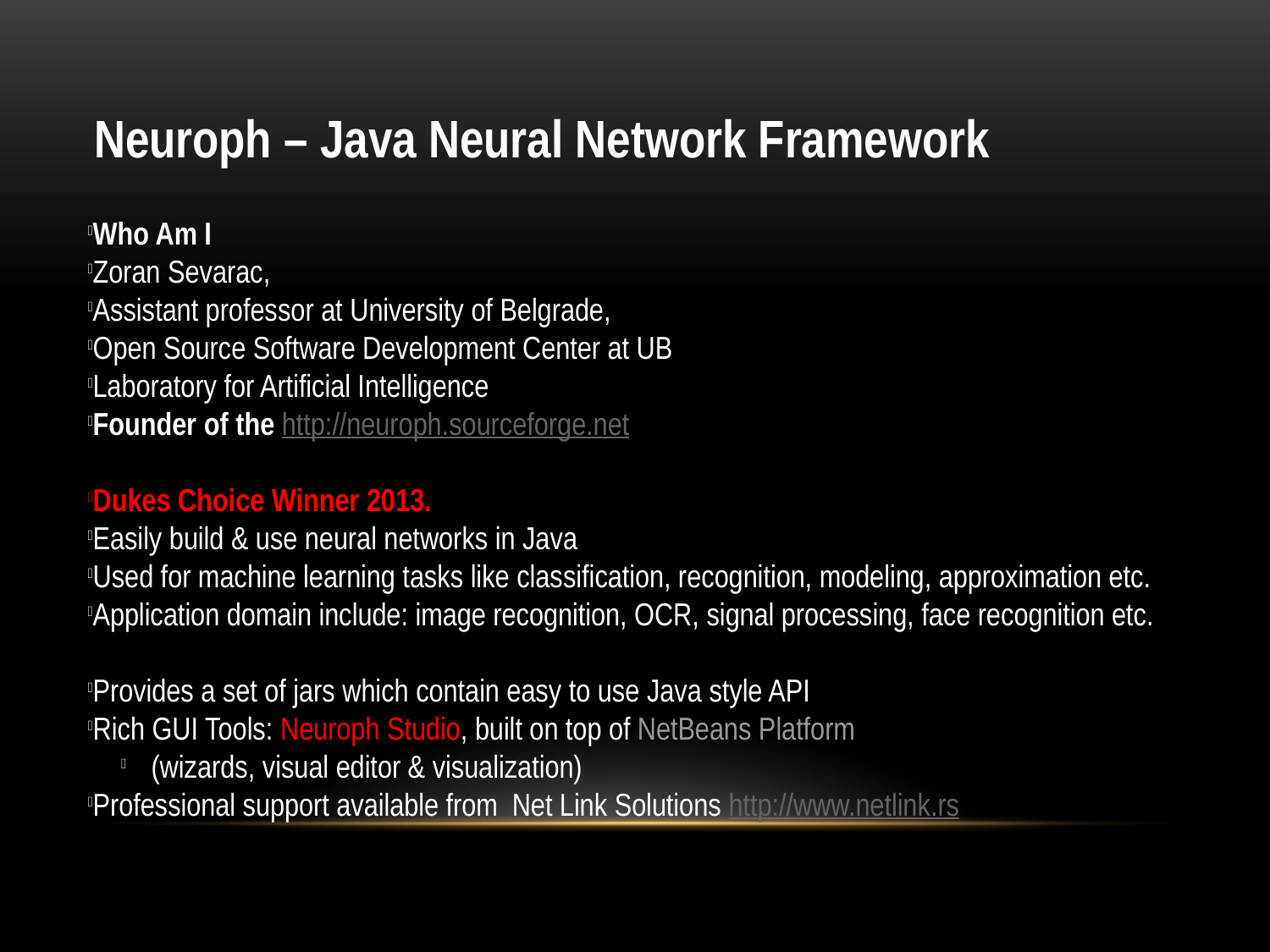

Neuroph – Java Neural Network Framework
Who Am I
Zoran Sevarac,
Assistant professor at University of Belgrade,
Open Source Software Development Center at UB
Laboratory for Artificial Intelligence
Founder of the http://neuroph.sourceforge.net

Dukes Choice Winner 2013.
Easily build & use neural networks in Java
Used for machine learning tasks like classification, recognition, modeling, approximation etc.
Application domain include: image recognition, OCR, signal processing, face recognition etc.

Provides a set of jars which contain easy to use Java style API
Rich GUI Tools: Neuroph Studio, built on top of NetBeans Platform
(wizards, visual editor & visualization)
Professional support available from  Net Link Solutions http://www.netlink.rs